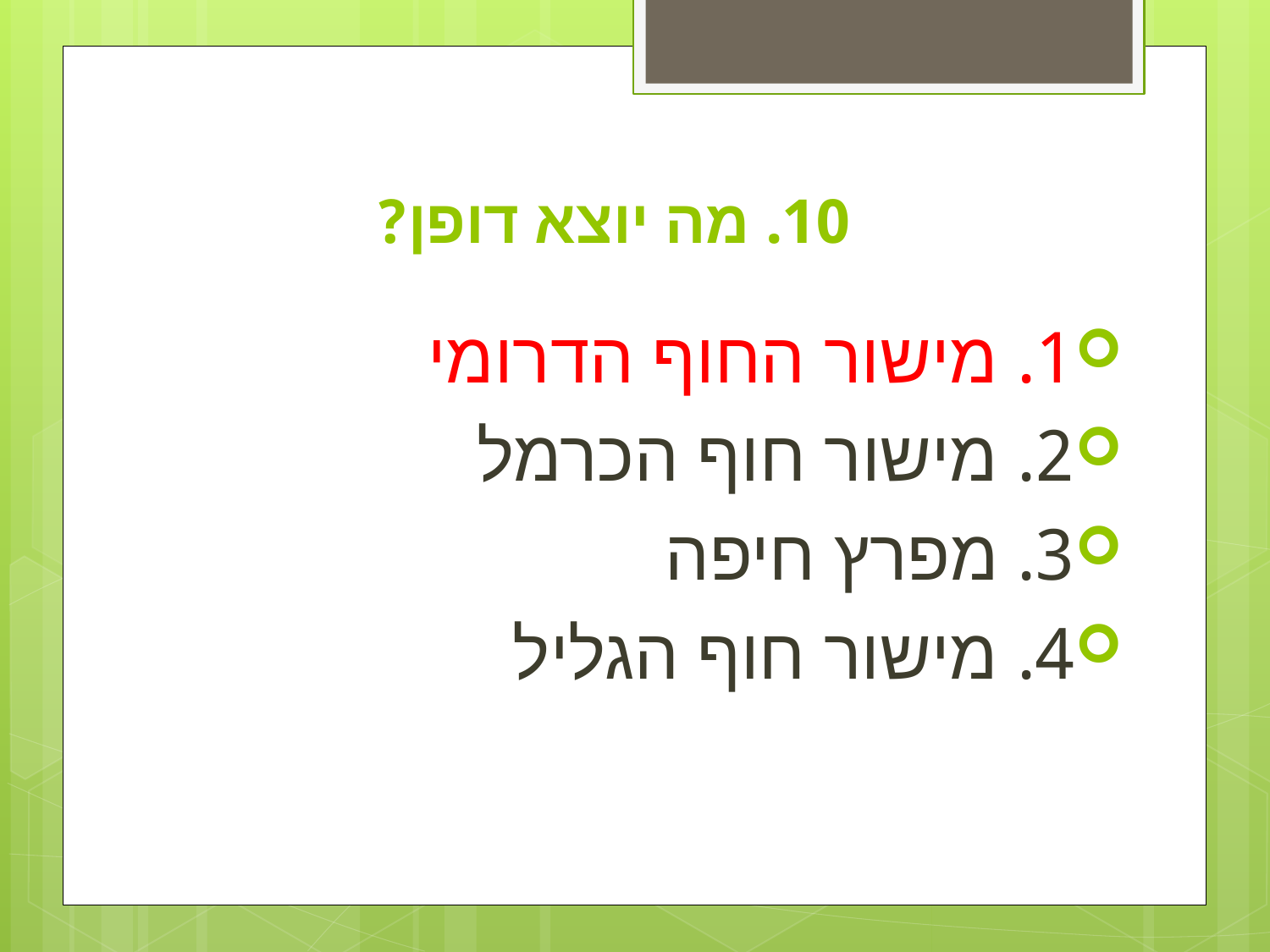

# 10. מה יוצא דופן?
1. מישור החוף הדרומי
2. מישור חוף הכרמל
3. מפרץ חיפה
4. מישור חוף הגליל